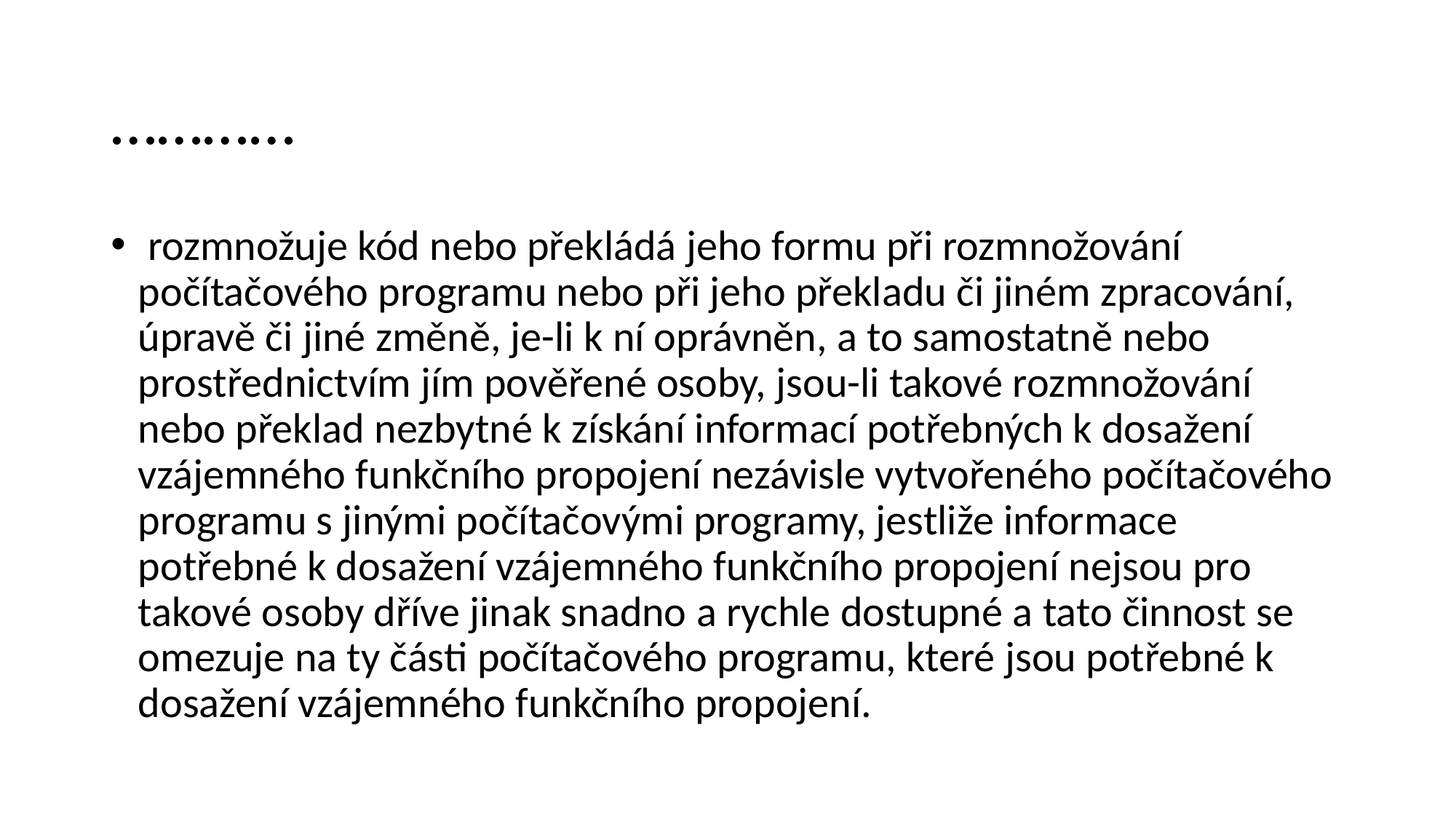

# …………
 rozmnožuje kód nebo překládá jeho formu při rozmnožování počítačového programu nebo při jeho překladu či jiném zpracování, úpravě či jiné změně, je-li k ní oprávněn, a to samostatně nebo prostřednictvím jím pověřené osoby, jsou-li takové rozmnožování nebo překlad nezbytné k získání informací potřebných k dosažení vzájemného funkčního propojení nezávisle vytvořeného počítačového programu s jinými počítačovými programy, jestliže informace potřebné k dosažení vzájemného funkčního propojení nejsou pro takové osoby dříve jinak snadno a rychle dostupné a tato činnost se omezuje na ty části počítačového programu, které jsou potřebné k dosažení vzájemného funkčního propojení.